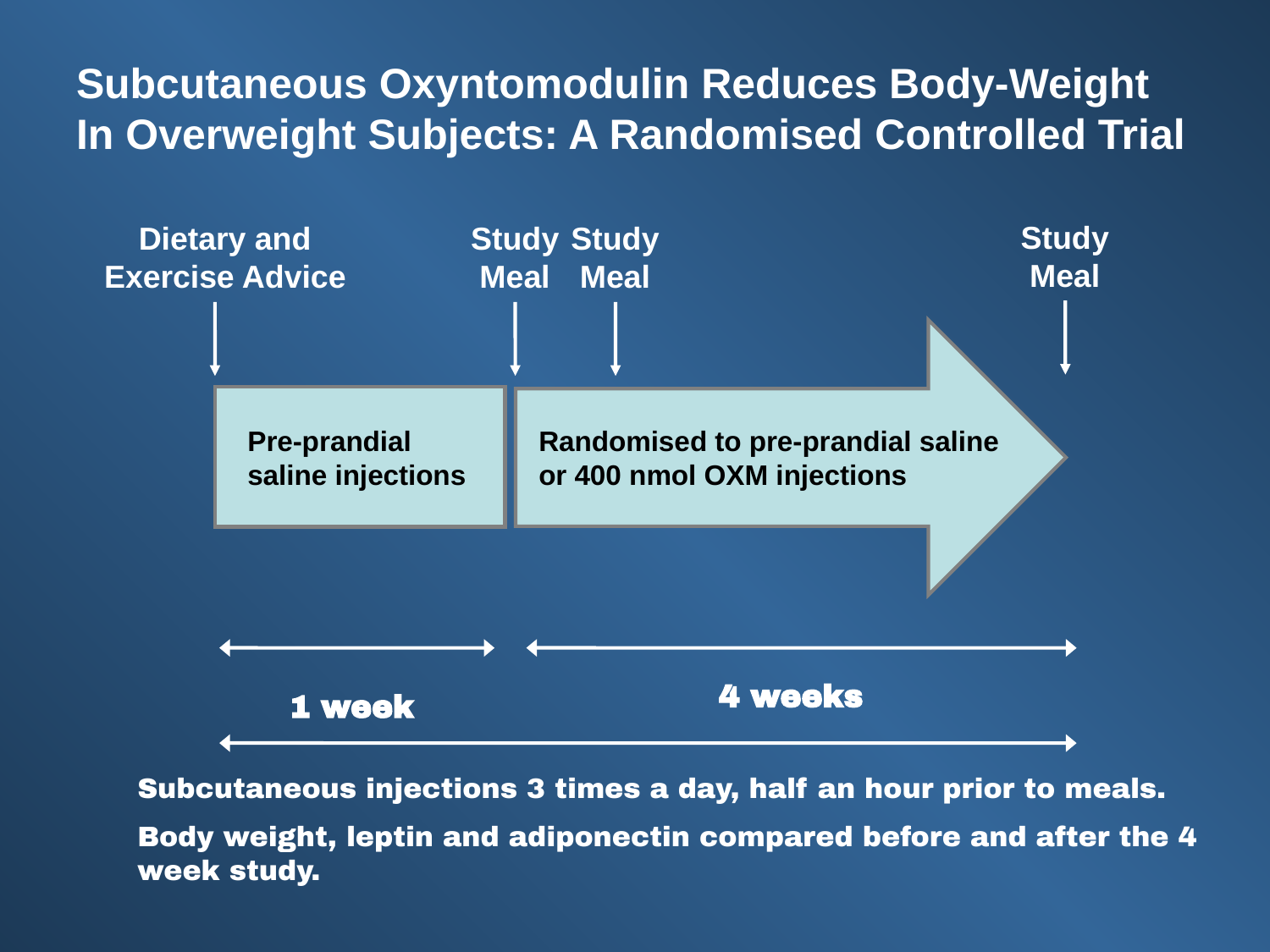

# Subcutaneous Oxyntomodulin Reduces Body-Weight In Overweight Subjects: A Randomised Controlled Trial
Study Meal
Study Meal
Study Meal

Dietary and Exercise Advice

Pre-prandial saline injections
Randomised to pre-prandial saline or 400 nmol OXM injections

4 weeks
1 week

Subcutaneous injections 3 times a day, half an hour prior to meals.
Body weight, leptin and adiponectin compared before and after the 4 week study.